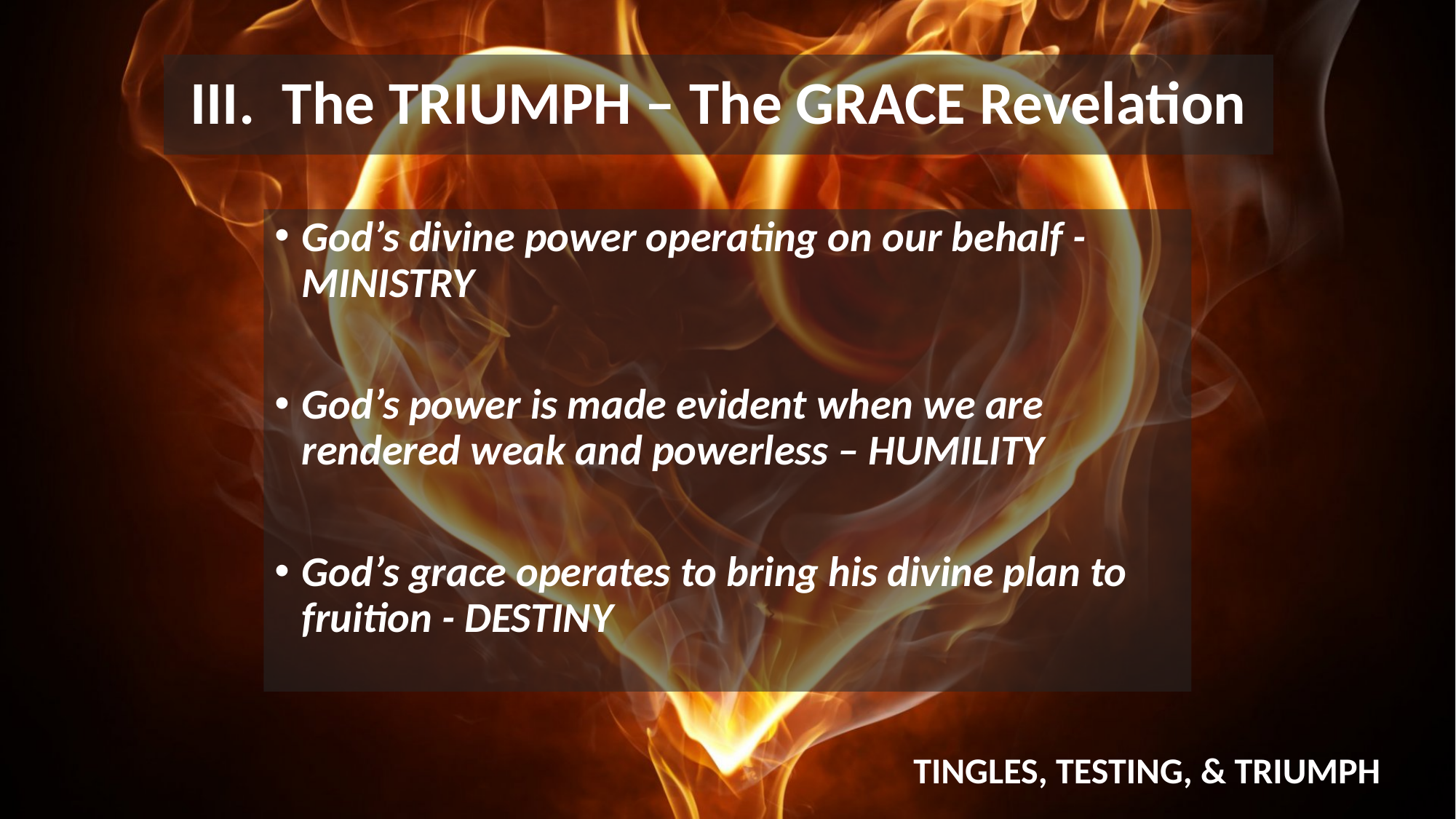

# III.  The TRIUMPH – The GRACE Revelation
God’s divine power operating on our behalf - MINISTRY

God’s power is made evident when we are rendered weak and powerless – HUMILITY

God’s grace operates to bring his divine plan to fruition - DESTINY
TINGLES, TESTING, & TRIUMPH